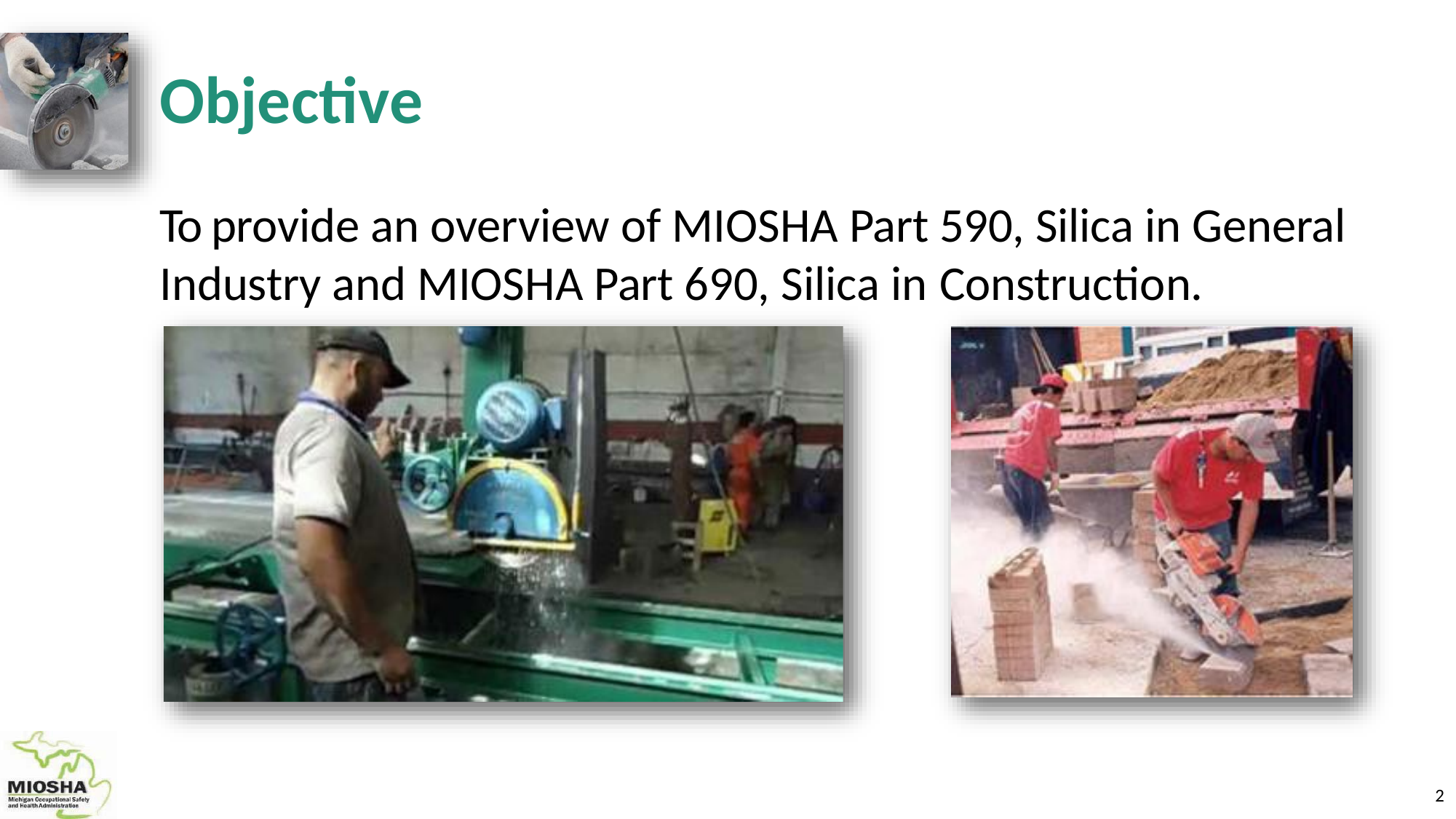

Objective
To provide an overview of MIOSHA Part 590, Silica in General  Industry and MIOSHA Part 690, Silica in Construction.

2